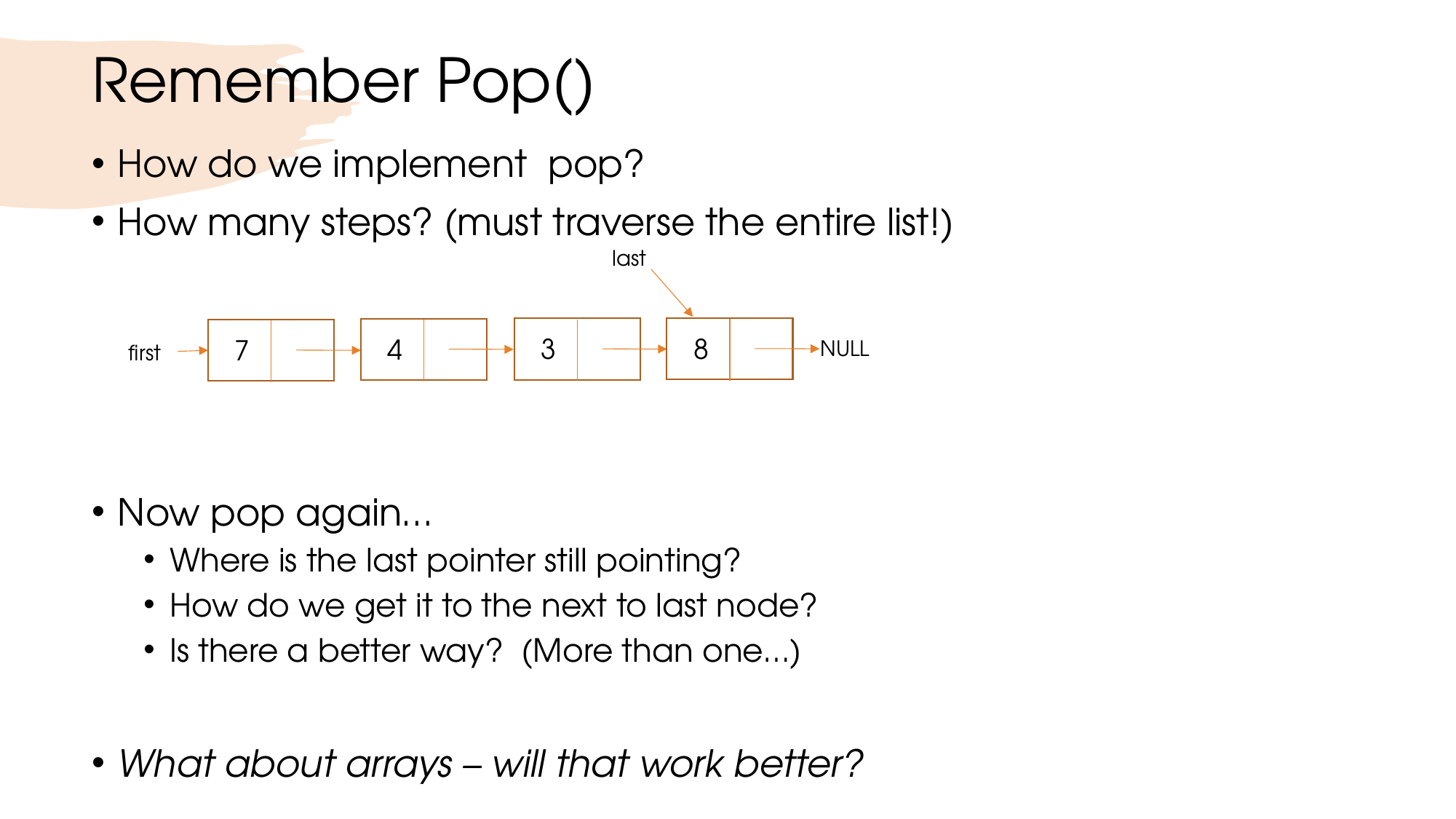

# Remember Pop()
How do we implement  pop?
How many steps? (must traverse the entire list!)

Now pop again…
Where is the last pointer still pointing?
How do we get it to the next to last node?
Is there a better way?  (More than one…)

What about arrays – will that work better?

last

8
3
4
7
NULL
first